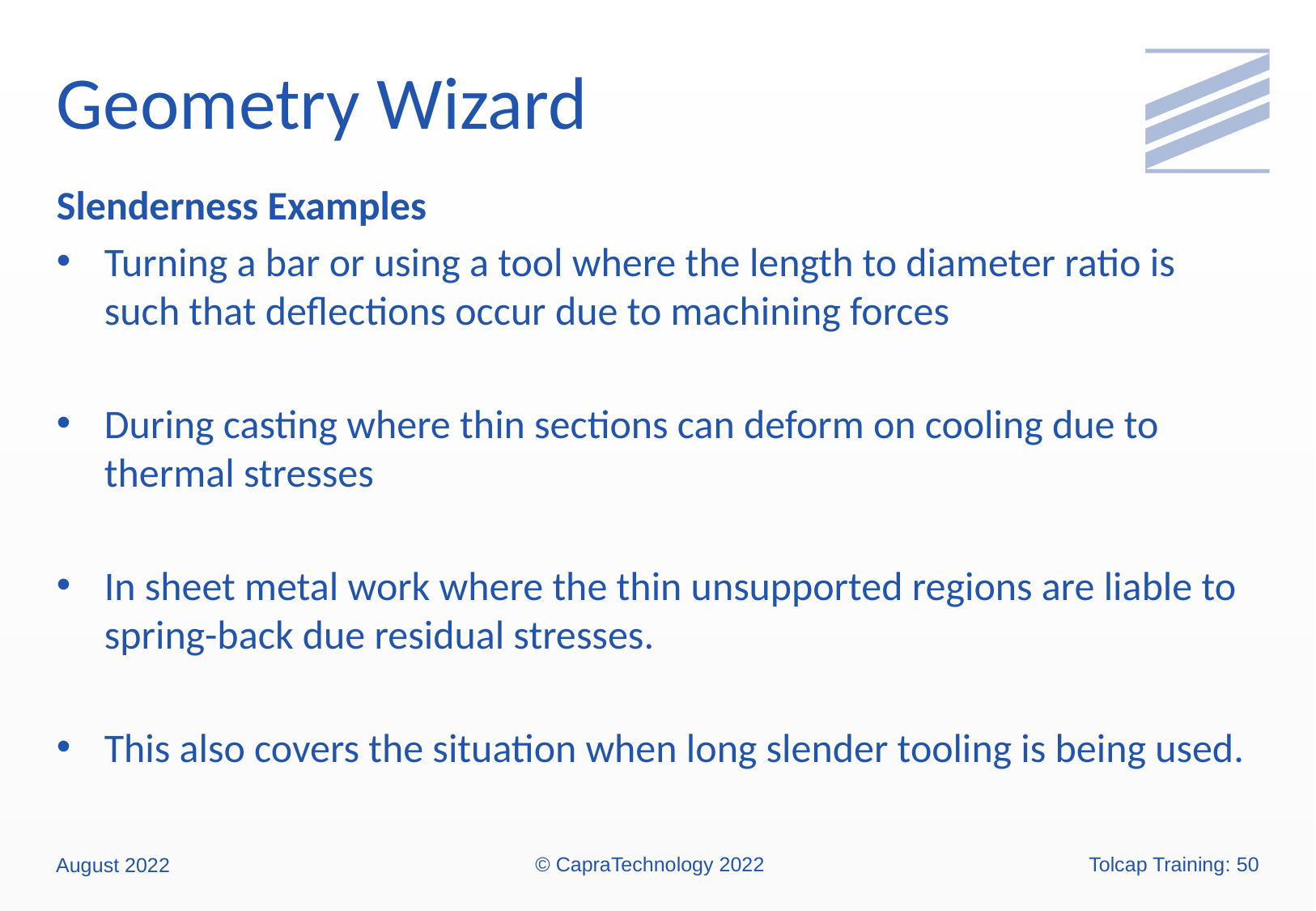

# Geometry Wizard
Slenderness Examples
Turning a bar or using a tool where the length to diameter ratio is such that deflections occur due to machining forces

During casting where thin sections can deform on cooling due to thermal stresses

In sheet metal work where the thin unsupported regions are liable to spring-back due residual stresses.

This also covers the situation when long slender tooling is being used.

© CapraTechnology 2022
Tolcap Training: 50
August 2022